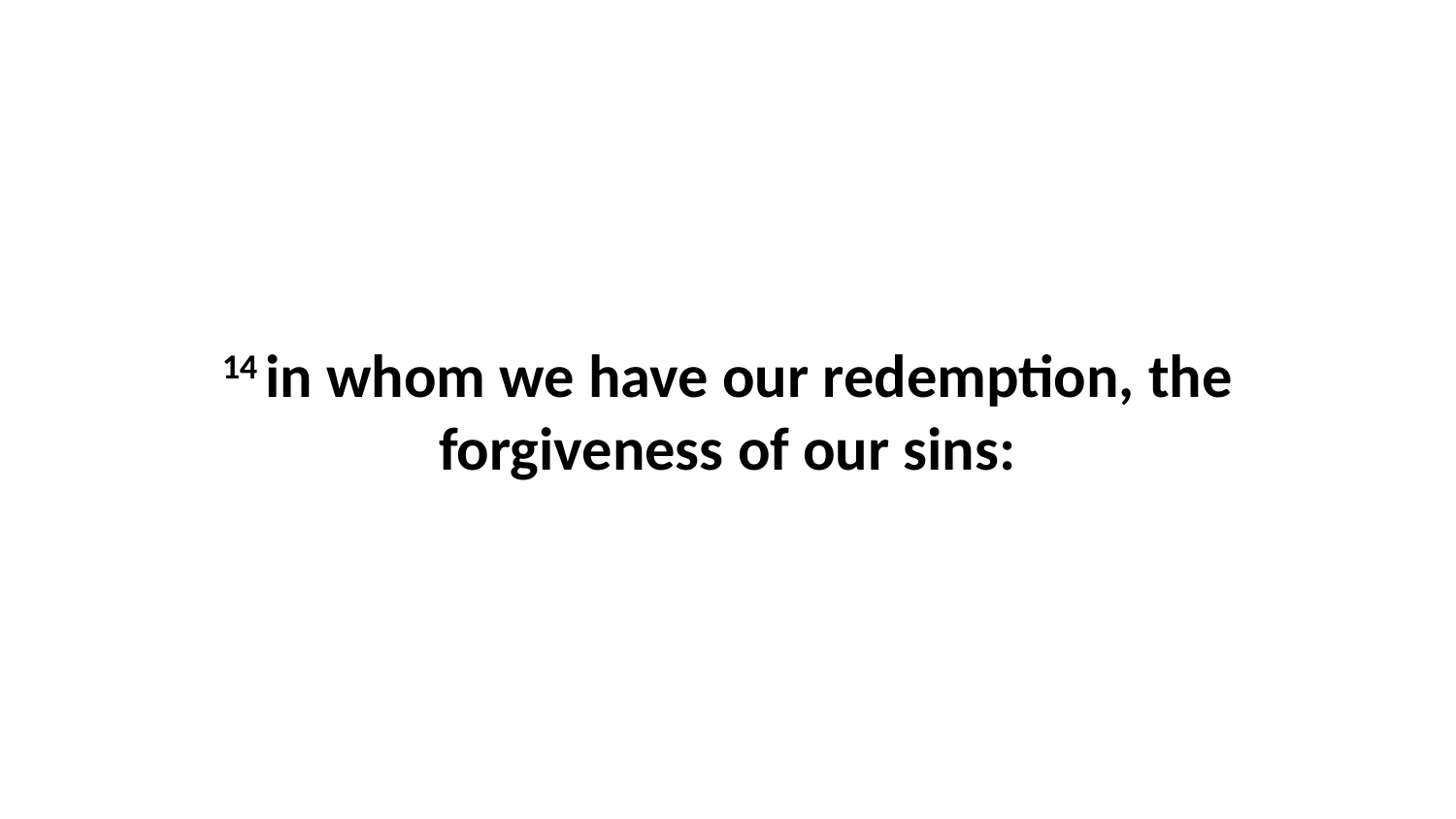

14 in whom we have our redemption, the forgiveness of our sins: